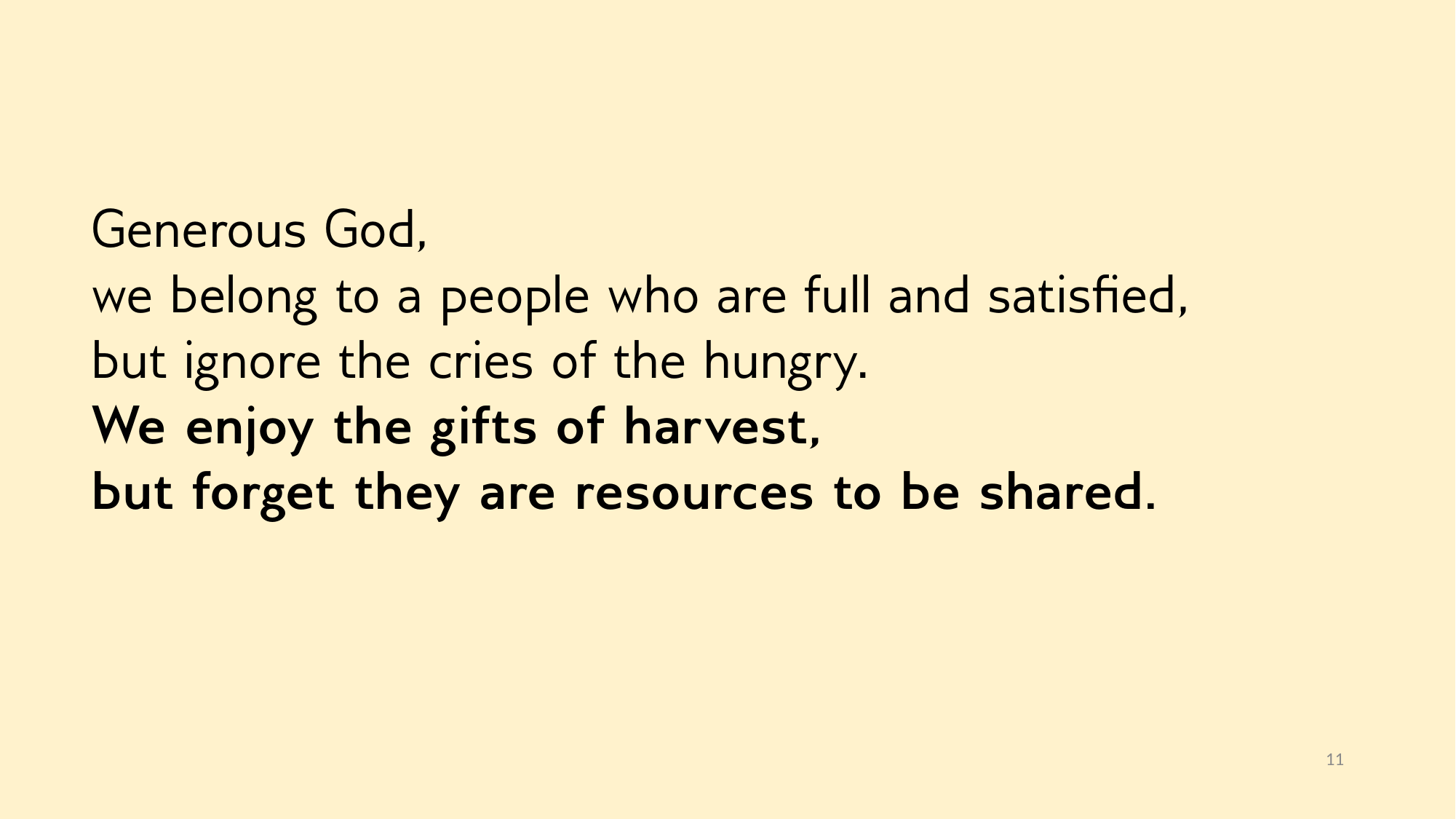

Generous God,
we belong to a people who are full and satisfied,
but ignore the cries of the hungry.
We enjoy the gifts of harvest,
but forget they are resources to be shared.

11